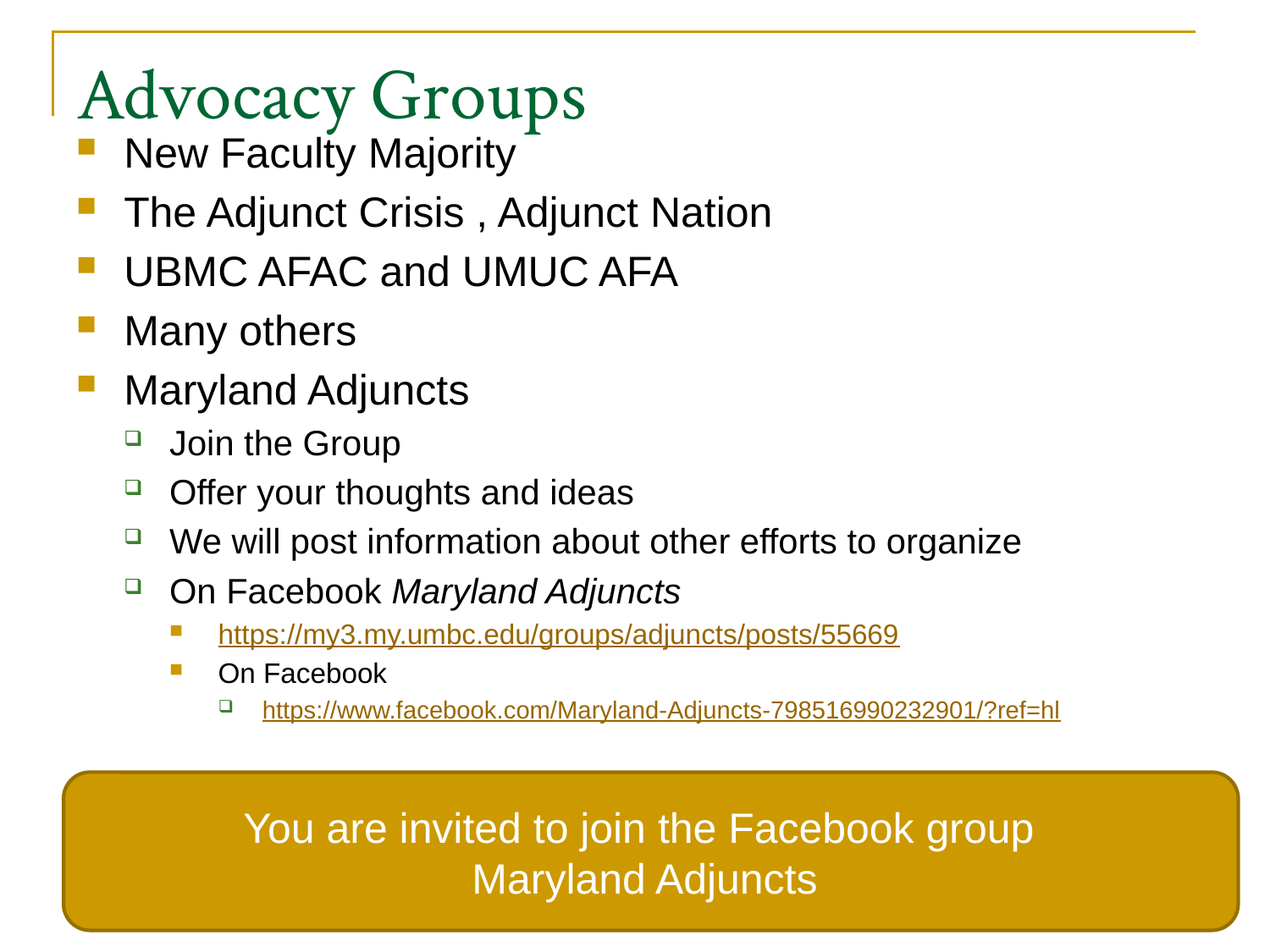

# Advocacy Groups
New Faculty Majority
The Adjunct Crisis , Adjunct Nation
UBMC AFAC and UMUC AFA
Many others
Maryland Adjuncts
Join the Group
Offer your thoughts and ideas
We will post information about other efforts to organize
On Facebook Maryland Adjuncts
https://my3.my.umbc.edu/groups/adjuncts/posts/55669
On Facebook
https://www.facebook.com/Maryland-Adjuncts-798516990232901/?ref=hl

You are invited to join the Facebook group
Maryland Adjuncts